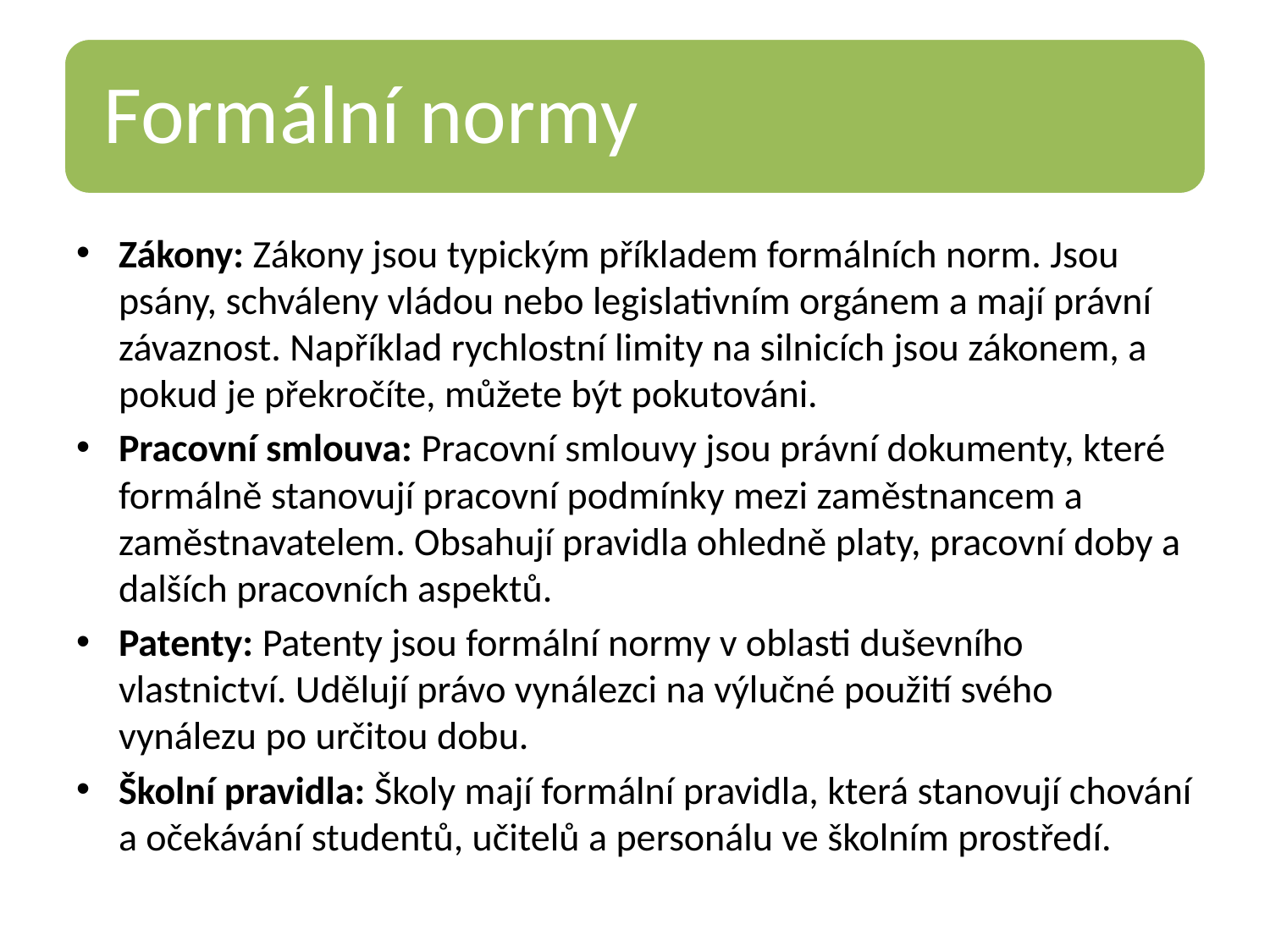

Formální normy
Zákony: Zákony jsou typickým příkladem formálních norm. Jsou psány, schváleny vládou nebo legislativním orgánem a mají právní závaznost. Například rychlostní limity na silnicích jsou zákonem, a pokud je překročíte, můžete být pokutováni.
Pracovní smlouva: Pracovní smlouvy jsou právní dokumenty, které formálně stanovují pracovní podmínky mezi zaměstnancem a zaměstnavatelem. Obsahují pravidla ohledně platy, pracovní doby a dalších pracovních aspektů.
Patenty: Patenty jsou formální normy v oblasti duševního vlastnictví. Udělují právo vynálezci na výlučné použití svého vynálezu po určitou dobu.
Školní pravidla: Školy mají formální pravidla, která stanovují chování a očekávání studentů, učitelů a personálu ve školním prostředí.